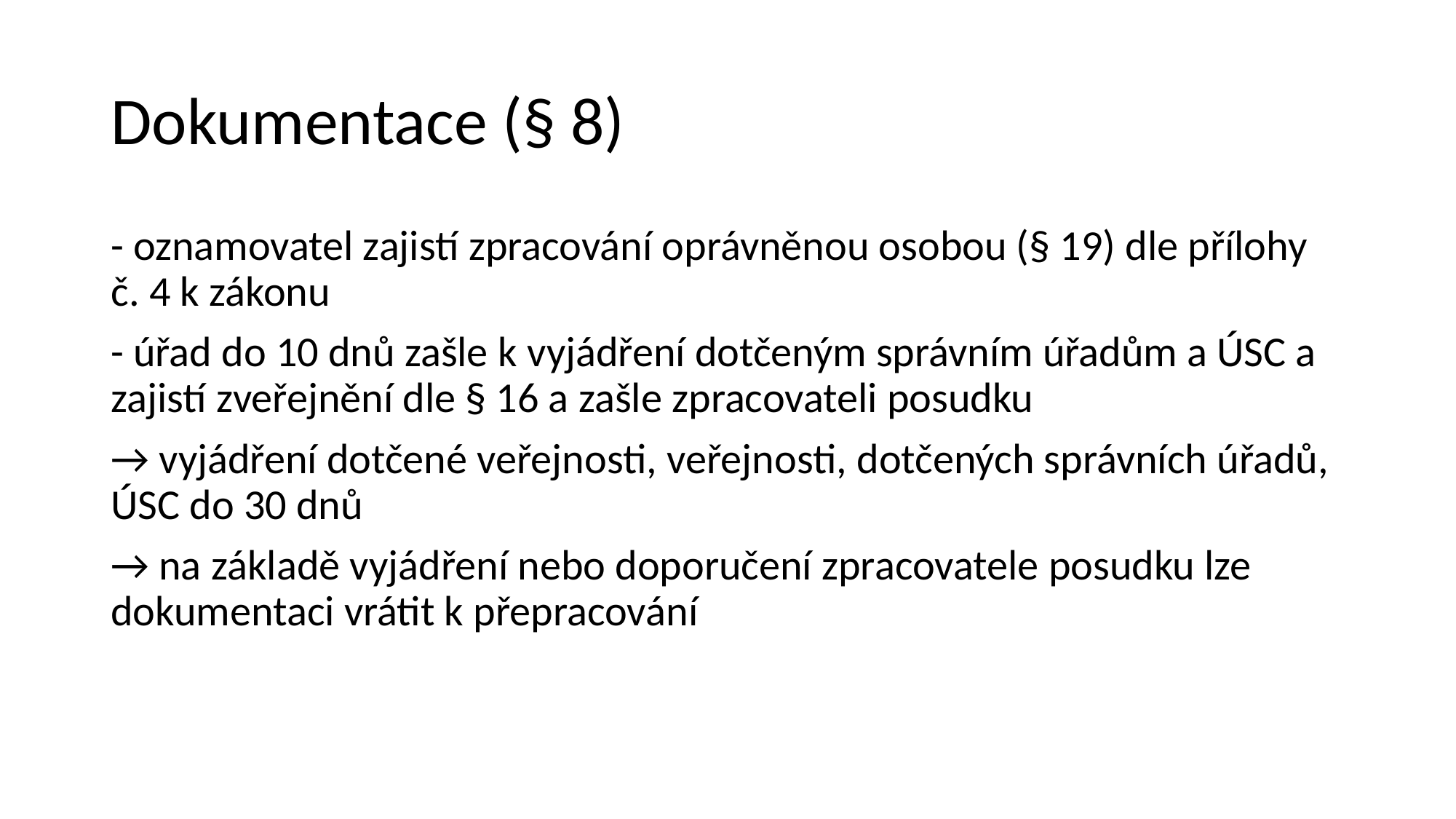

# Dokumentace (§ 8)
- oznamovatel zajistí zpracování oprávněnou osobou (§ 19) dle přílohy č. 4 k zákonu
- úřad do 10 dnů zašle k vyjádření dotčeným správním úřadům a ÚSC a zajistí zveřejnění dle § 16 a zašle zpracovateli posudku
→ vyjádření dotčené veřejnosti, veřejnosti, dotčených správních úřadů, ÚSC do 30 dnů
→ na základě vyjádření nebo doporučení zpracovatele posudku lze dokumentaci vrátit k přepracování